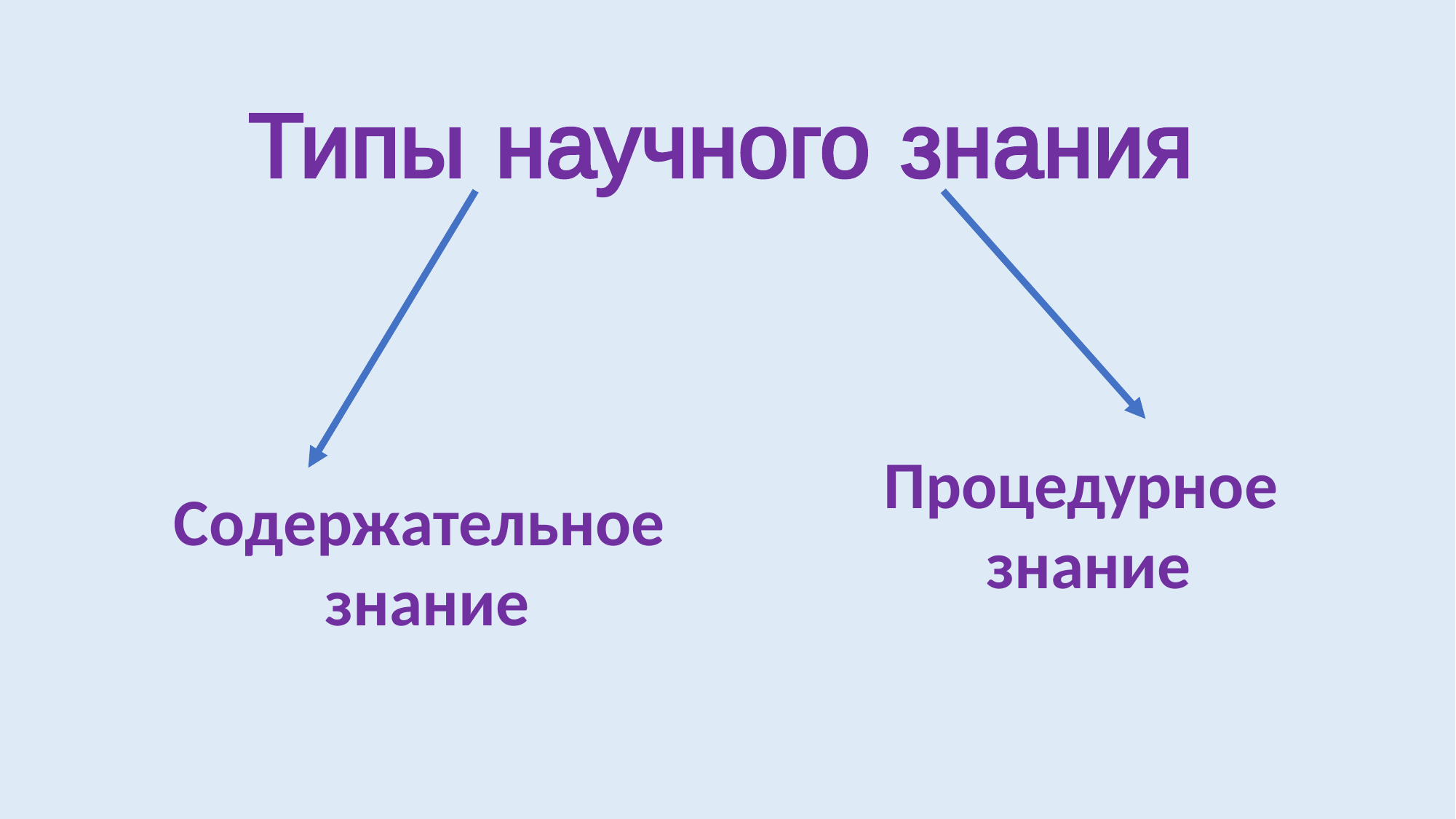

Типы научного знания
Процедурное
 знание
Содержательное
 знание